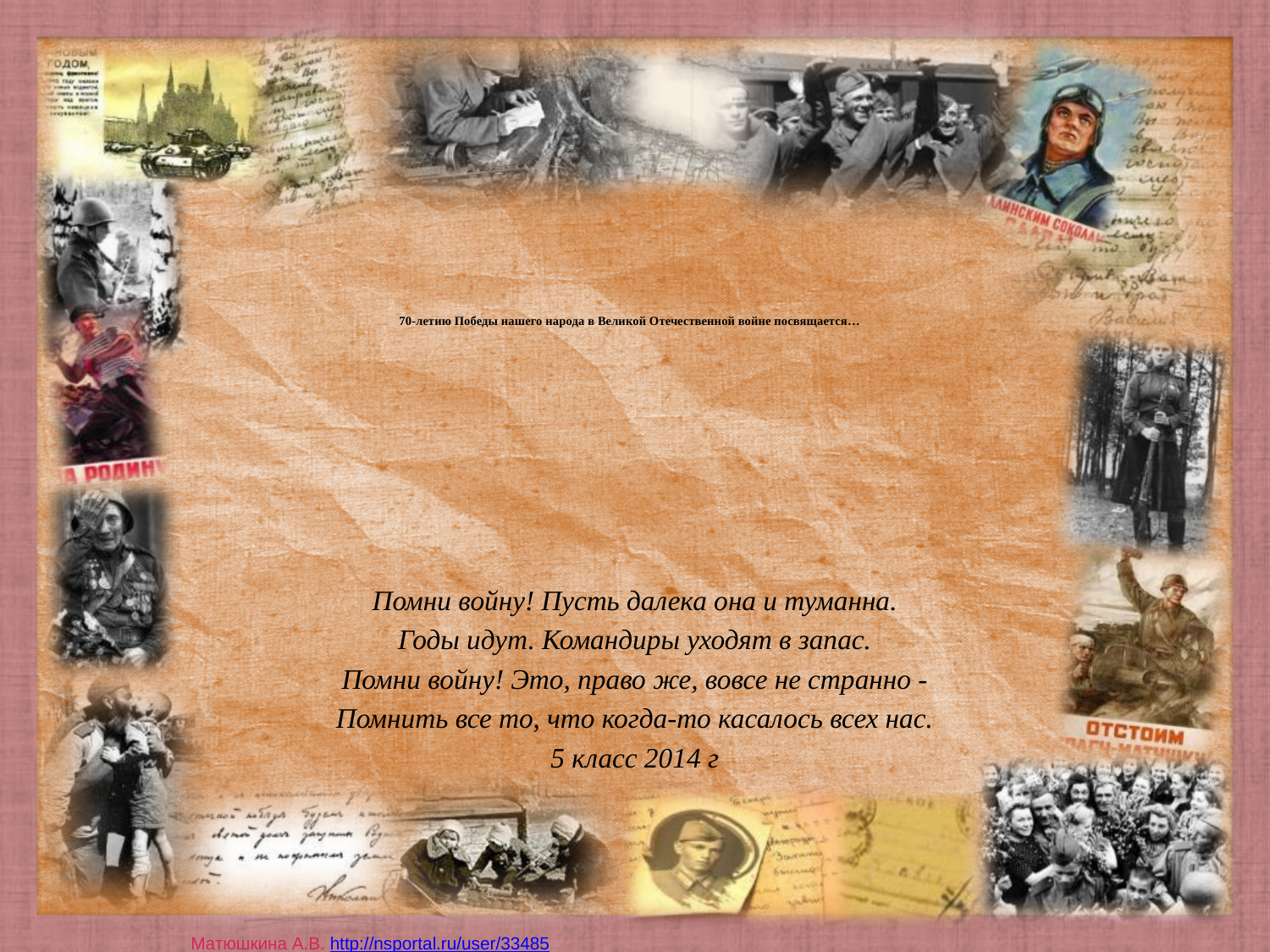

# 70-летию Победы нашего народа в Великой Отечественной войне посвящается…
Помни войну! Пусть далека она и туманна.
Годы идут. Командиры уходят в запас.
Помни войну! Это, право же, вовсе не странно -
Помнить все то, что когда-то касалось всех нас.
5 класс 2014 г